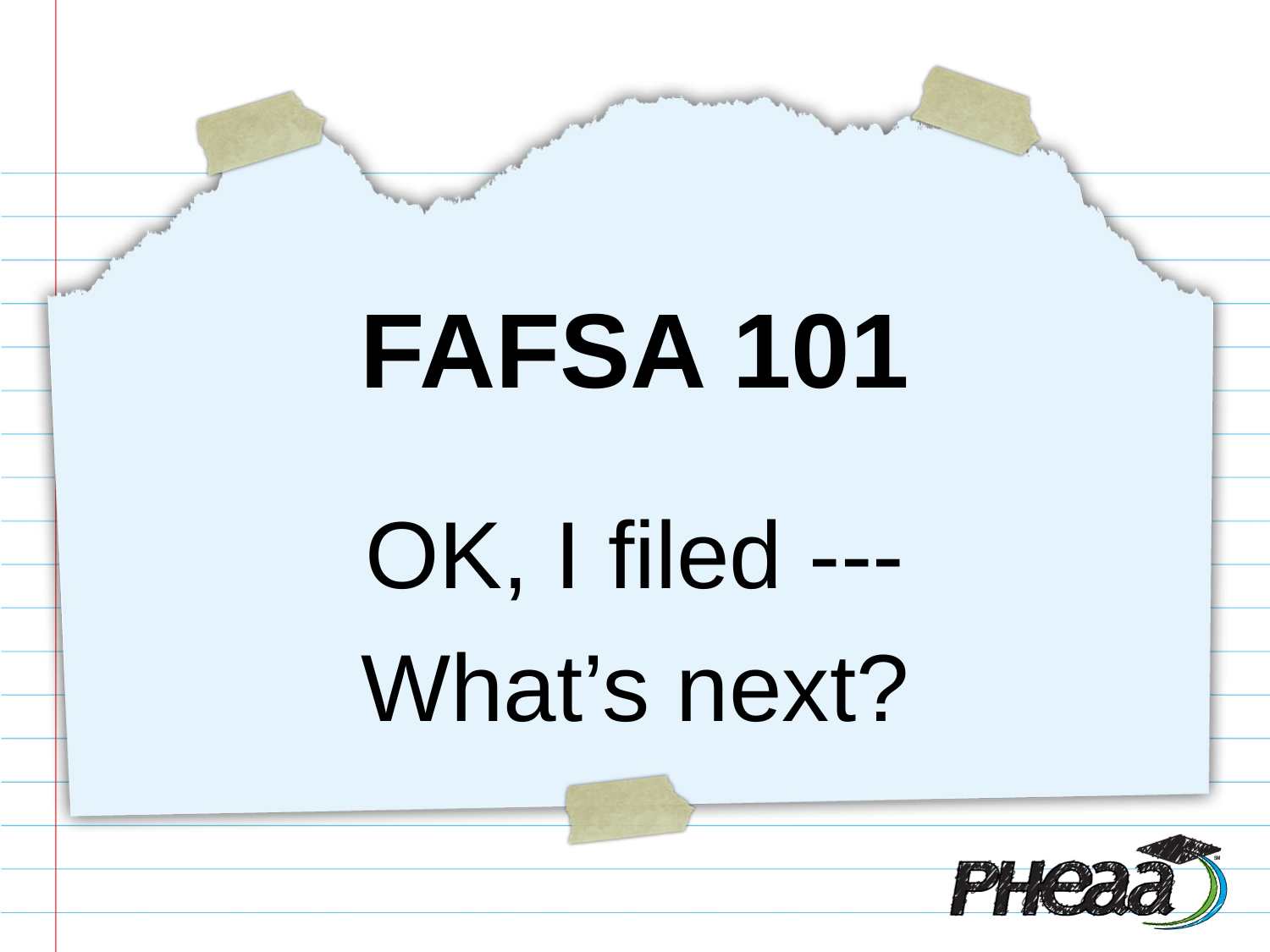

# FAFSA 101
OK, I filed ---
What’s next?